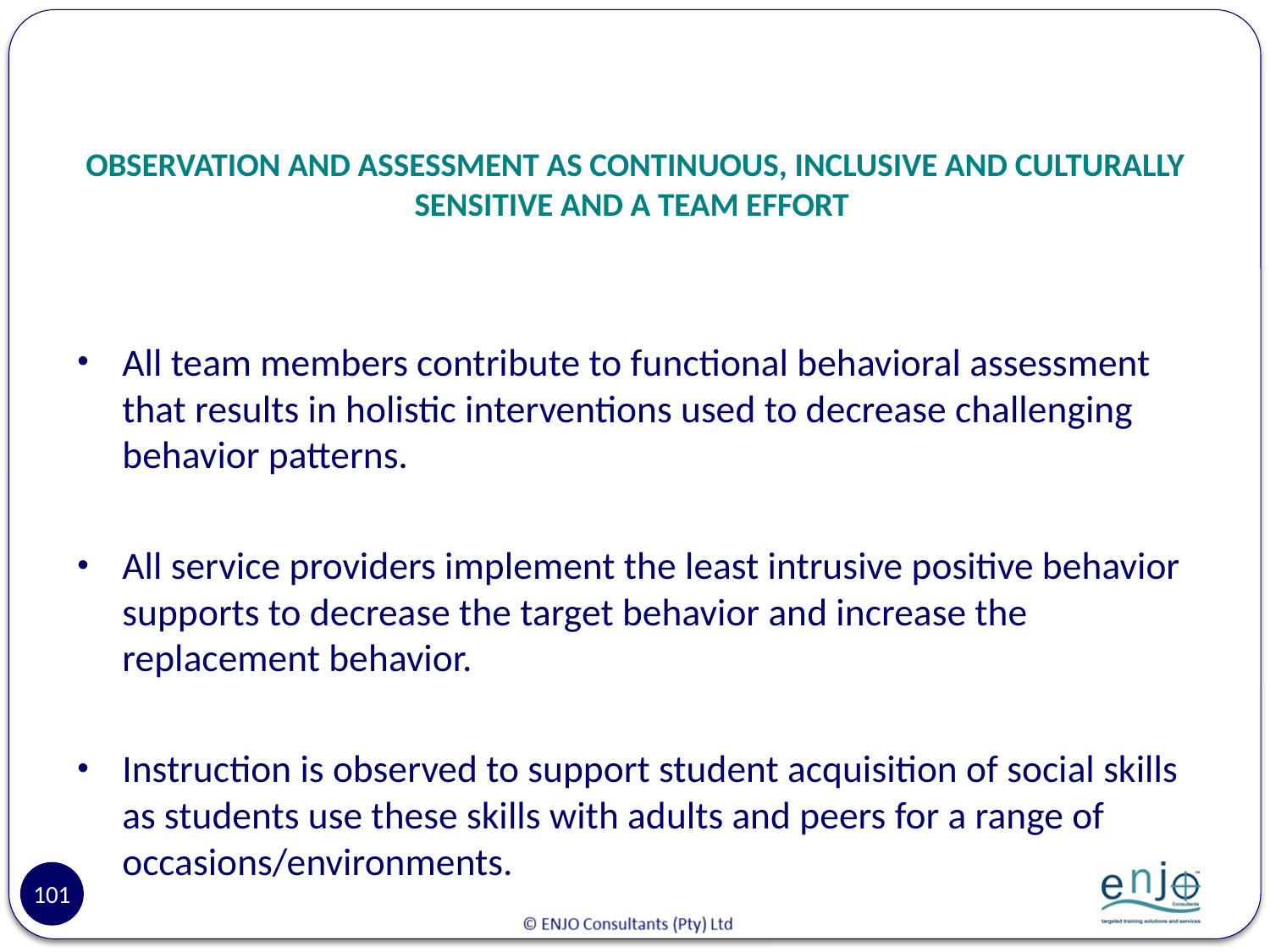

# OBSERVATION AND ASSESSMENT AS CONTINUOUS, INCLUSIVE AND CULTURALLY SENSITIVE AND A TEAM EFFORT
All team members contribute to functional behavioral assessment that results in holistic interventions used to decrease challenging behavior patterns.

All service providers implement the least intrusive positive behavior supports to decrease the target behavior and increase the replacement behavior.

Instruction is observed to support student acquisition of social skills as students use these skills with adults and peers for a range of occasions/environments.

101